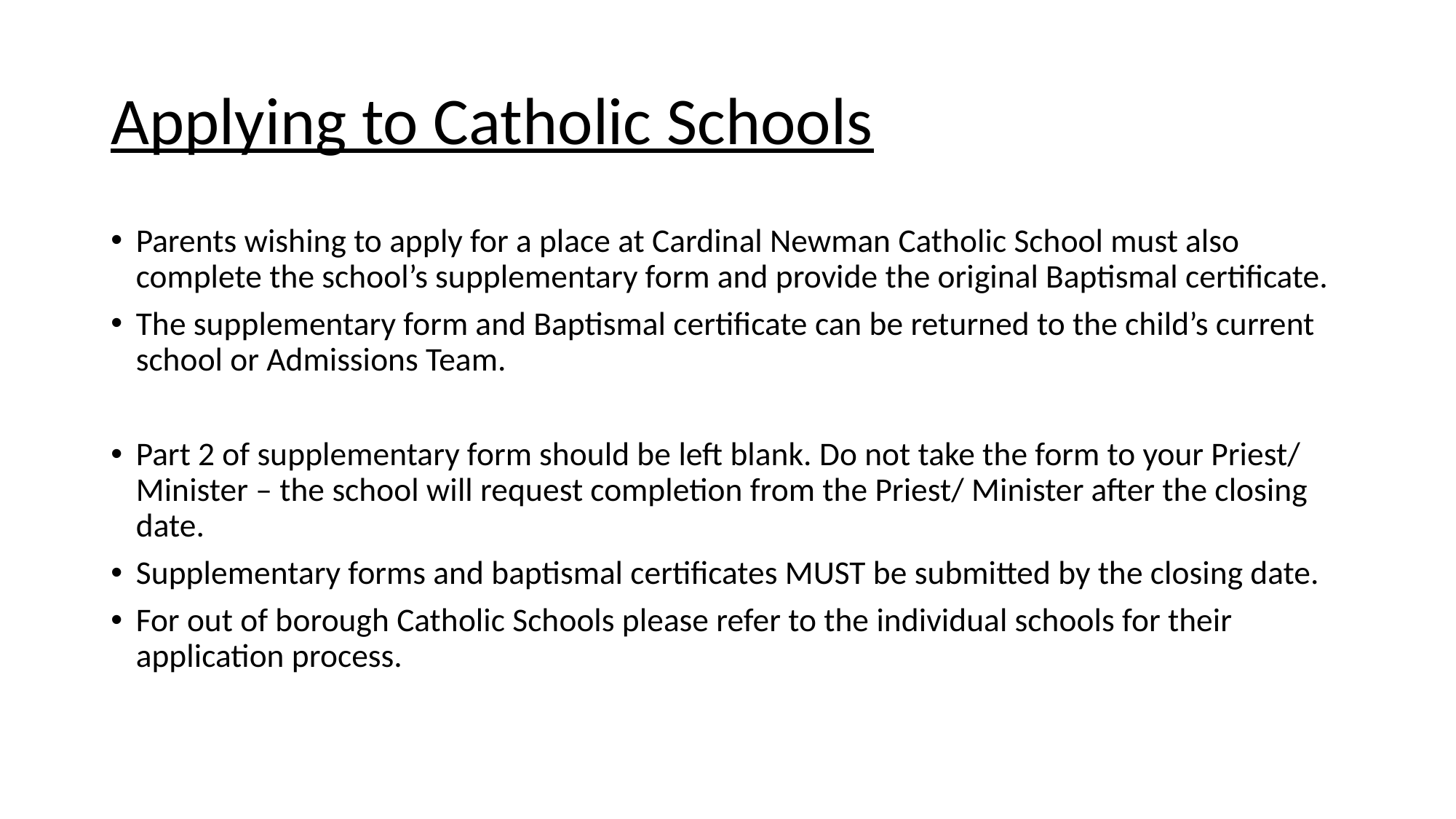

# Applying to Catholic Schools
Parents wishing to apply for a place at Cardinal Newman Catholic School must also complete the school’s supplementary form and provide the original Baptismal certificate.
The supplementary form and Baptismal certificate can be returned to the child’s current school or Admissions Team.

Part 2 of supplementary form should be left blank. Do not take the form to your Priest/ Minister – the school will request completion from the Priest/ Minister after the closing date.
Supplementary forms and baptismal certificates MUST be submitted by the closing date.
For out of borough Catholic Schools please refer to the individual schools for their application process.